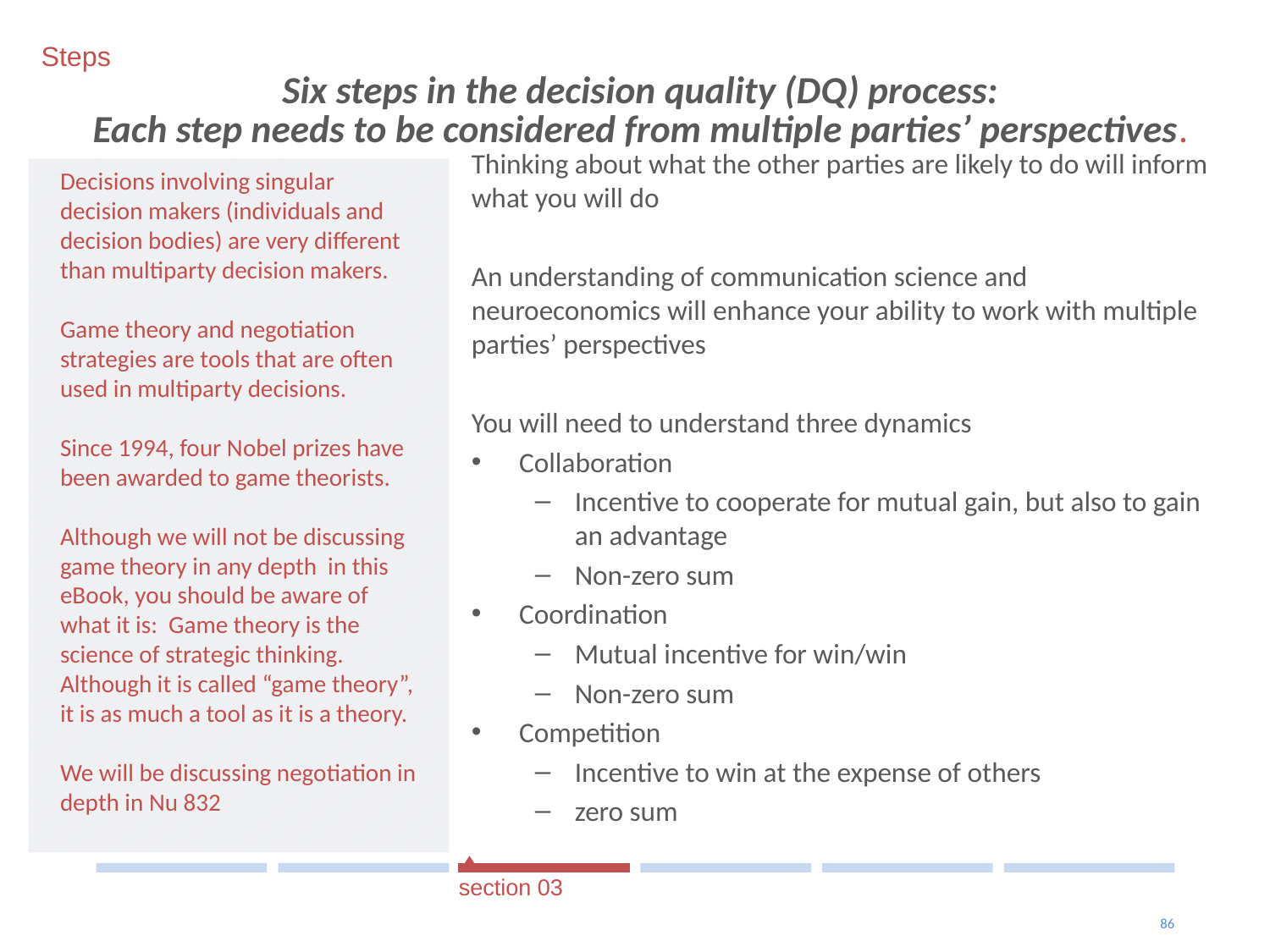

#
Steps
Six steps in the decision quality (DQ) process:
Each step needs to be considered from multiple parties’ perspectives.
Thinking about what the other parties are likely to do will inform what you will do

An understanding of communication science and neuroeconomics will enhance your ability to work with multiple parties’ perspectives

You will need to understand three dynamics
Collaboration
Incentive to cooperate for mutual gain, but also to gain an advantage
Non-zero sum
Coordination
Mutual incentive for win/win
Non-zero sum
Competition
Incentive to win at the expense of others
zero sum
Decisions involving singular  decision makers (individuals and decision bodies) are very different than multiparty decision makers.

Game theory and negotiation strategies are tools that are often  used in multiparty decisions.

Since 1994, four Nobel prizes have been awarded to game theorists.

Although we will not be discussing game theory in any depth  in this eBook, you should be aware of what it is:  Game theory is the science of strategic thinking.  Although it is called “game theory”, it is as much a tool as it is a theory.

We will be discussing negotiation in depth in Nu 832

section 03